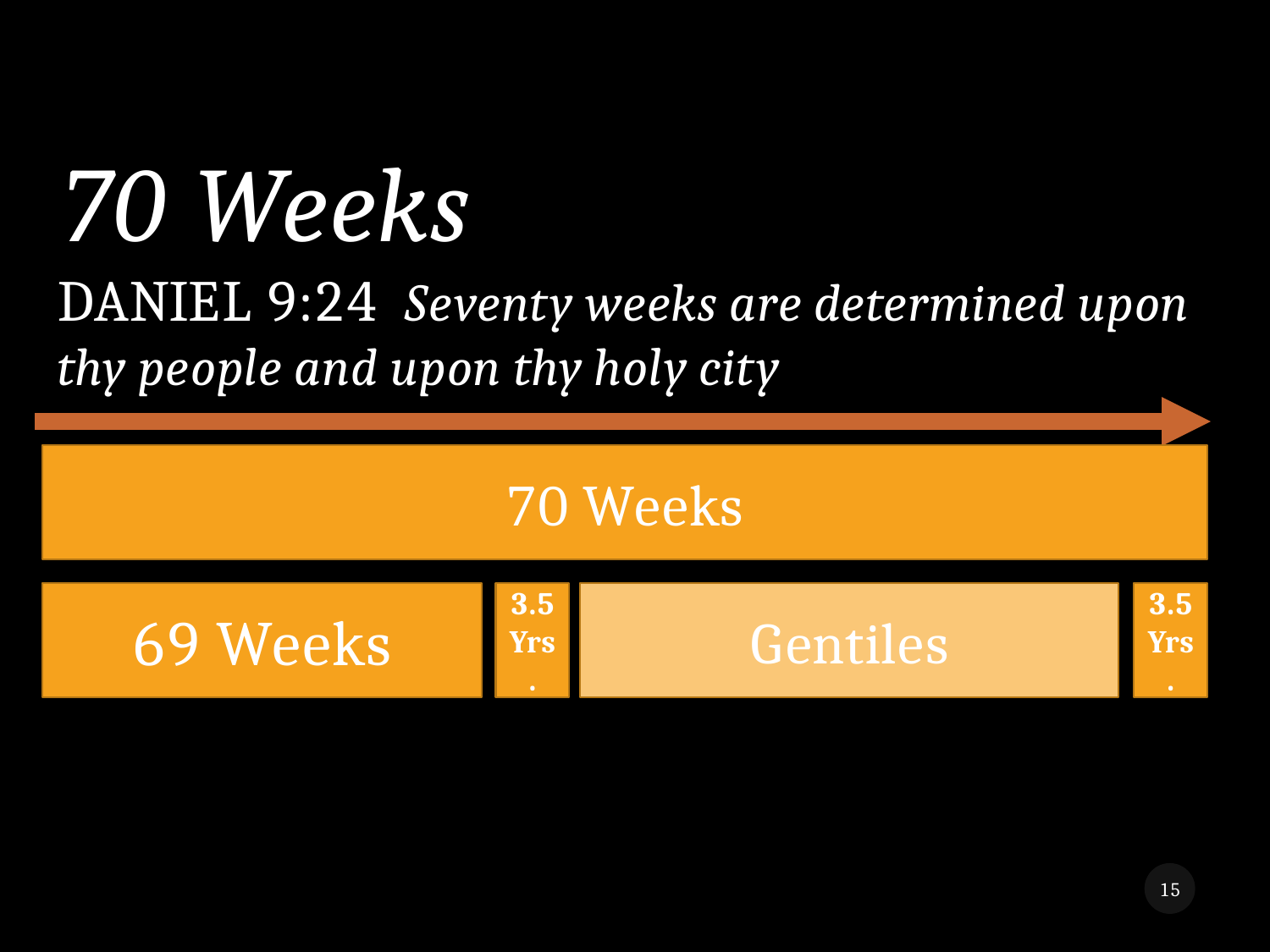

70 Weeks
DANIEL 9:24  Seventy weeks are determined upon thy people and upon thy holy city
70 Weeks
69 Weeks
3.5
Yrs.
Gentiles
3.5
Yrs.
15
While We Wait 3
8/5/2018